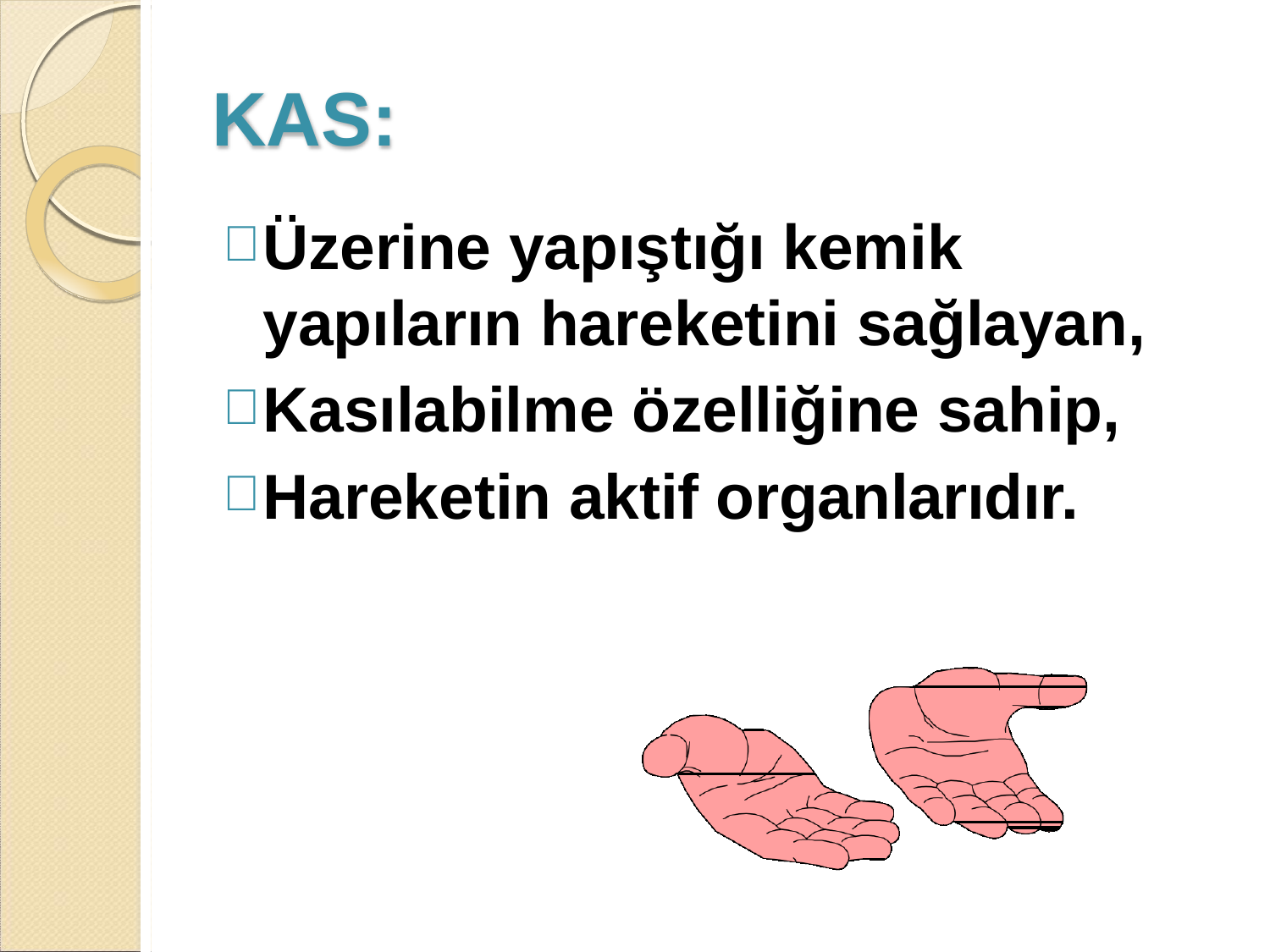

# KAS:
Üzerine yapıştığı kemik  yapıların hareketini sağlayan,
Kasılabilme özelliğine sahip,
Hareketin aktif organlarıdır.